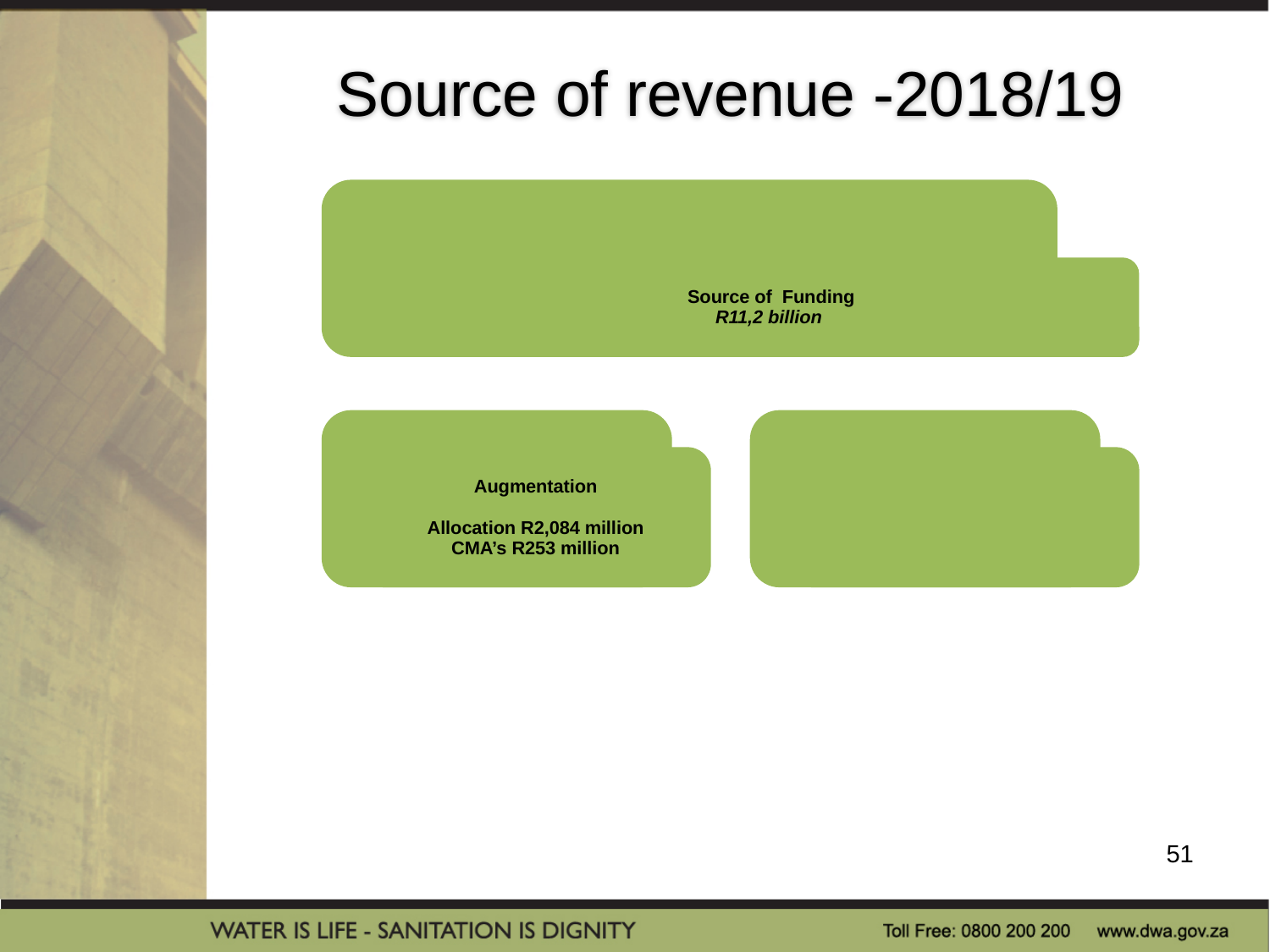

Source of revenue -2018/19
Source of  Funding
R11,2 billion
Augmentation
Allocation R2,084 million
CMA’s R253 million
51